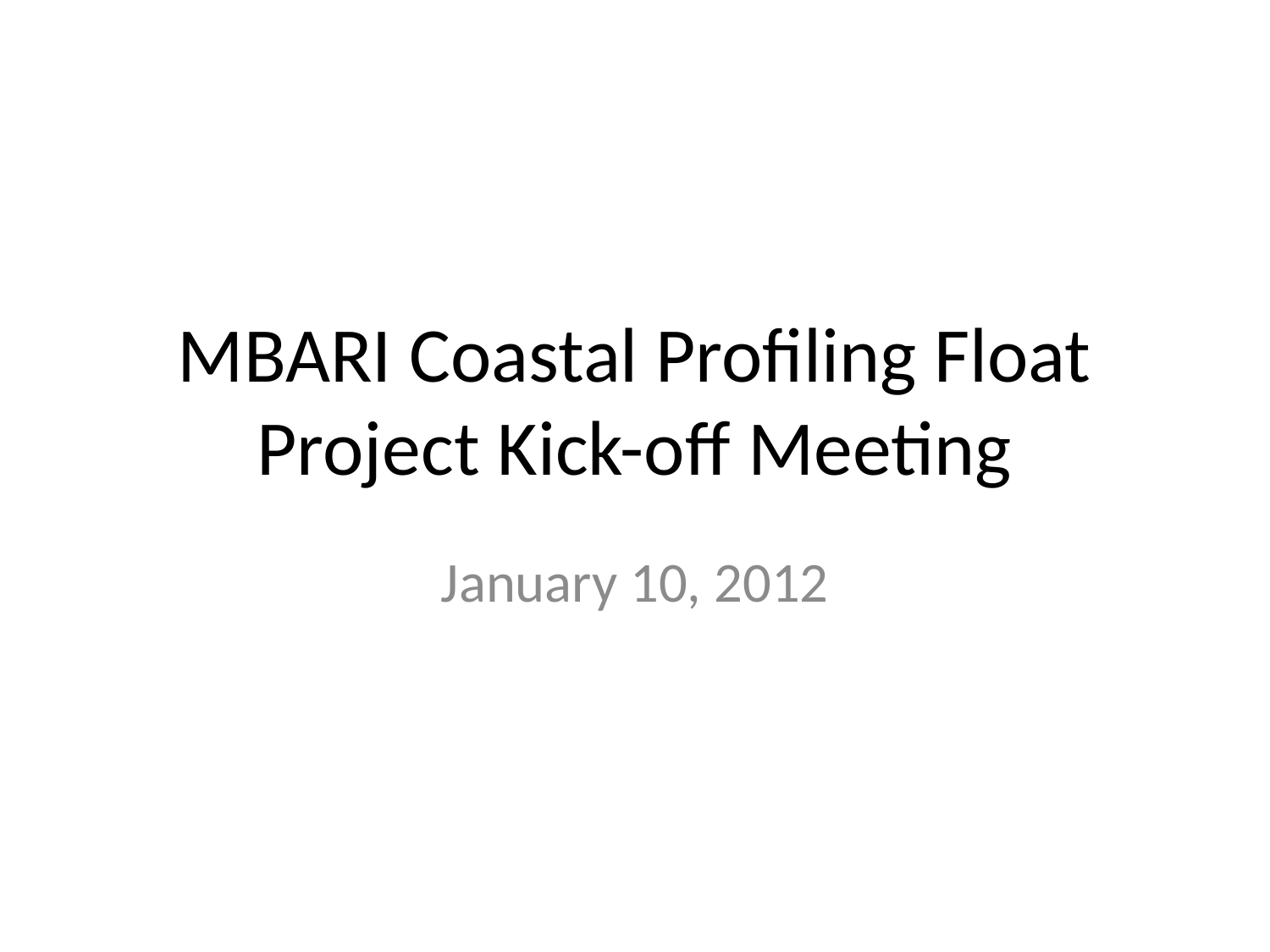

# MBARI Coastal Profiling Float Project Kick-off Meeting
January 10, 2012